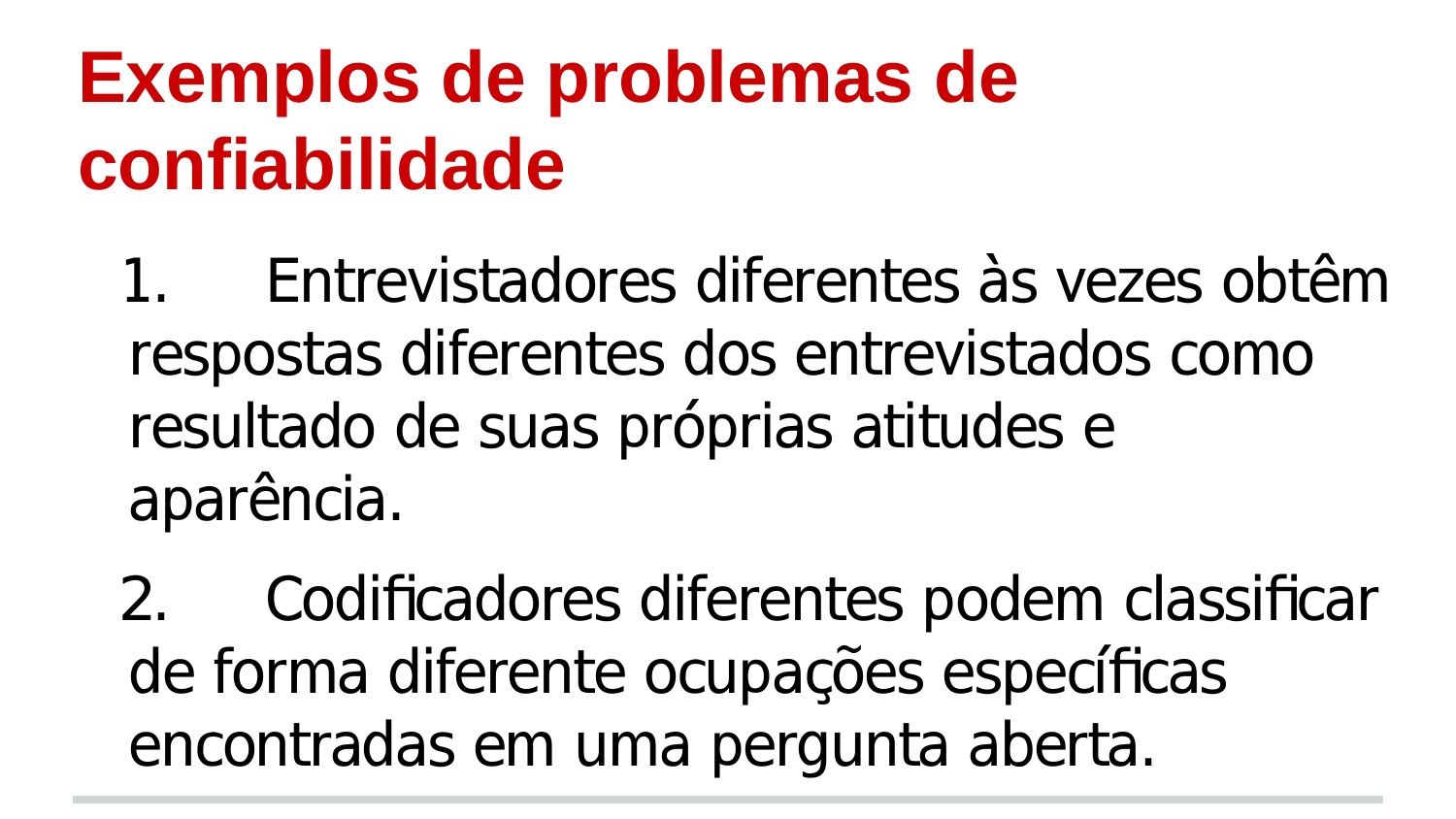

# Exemplos de problemas de confiabilidade
1.     Entrevistadores diferentes às vezes obtêm respostas diferentes dos entrevistados como resultado de suas próprias atitudes e aparência.
2.     Codificadores diferentes podem classificar de forma diferente ocupações específicas encontradas em uma pergunta aberta.